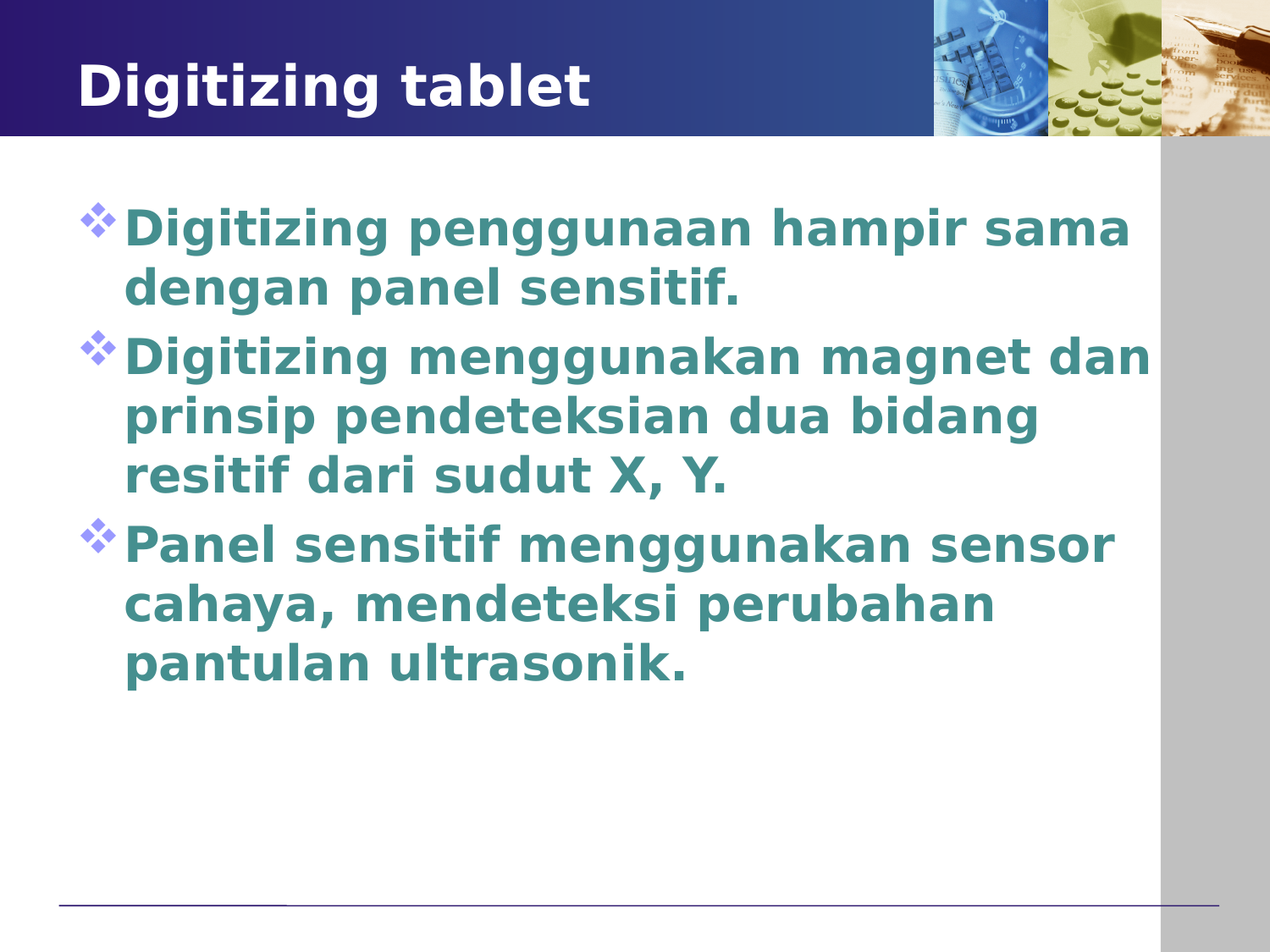

# Digitizing tablet
Digitizing penggunaan hampir sama dengan panel sensitif.
Digitizing menggunakan magnet dan prinsip pendeteksian dua bidang resitif dari sudut X, Y.
Panel sensitif menggunakan sensor cahaya, mendeteksi perubahan pantulan ultrasonik.